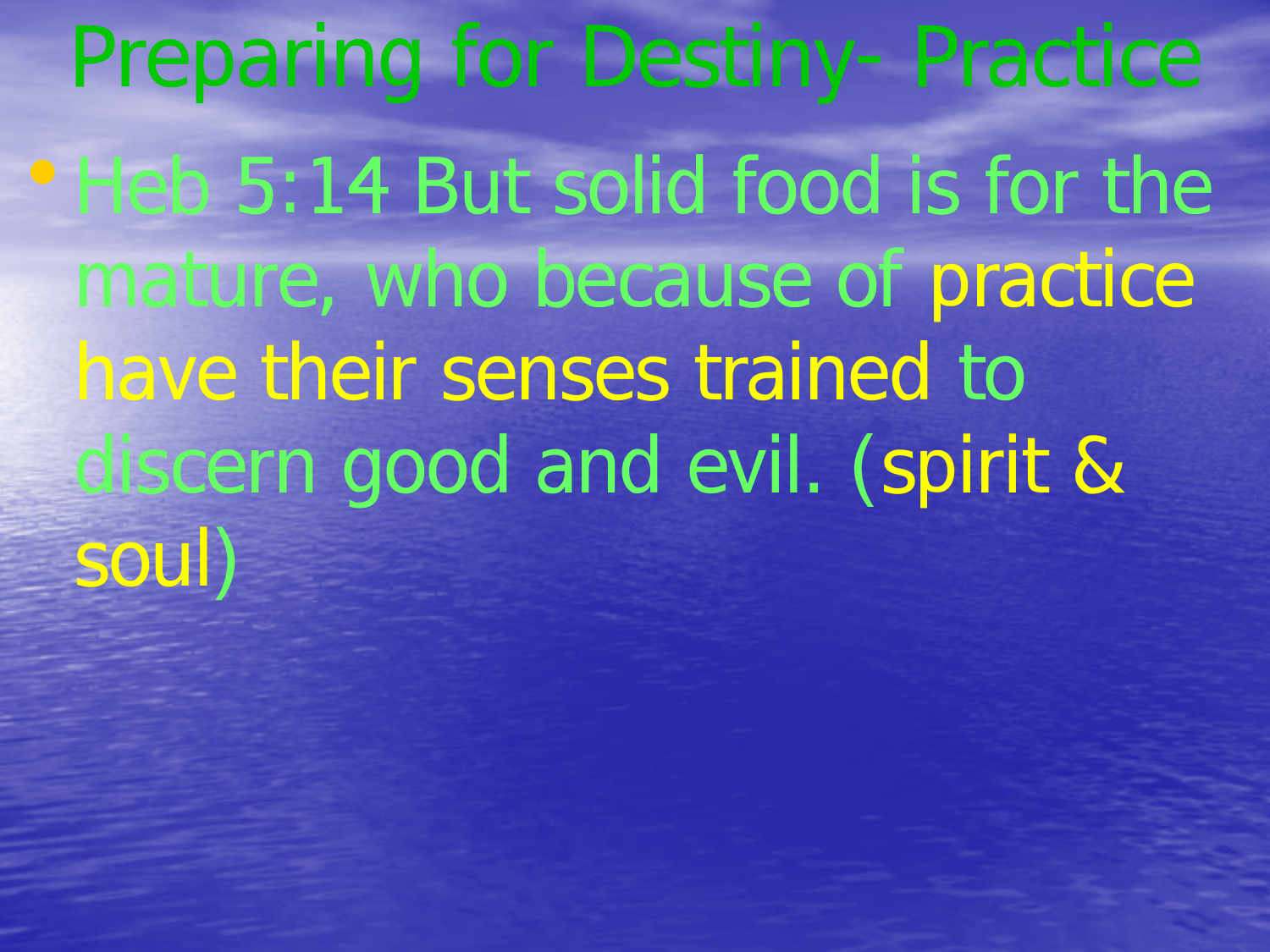

# Preparing for Destiny- Practice
Heb 5:14 But solid food is for the mature, who because of practice have their senses trained to discern good and evil. (spirit & soul)